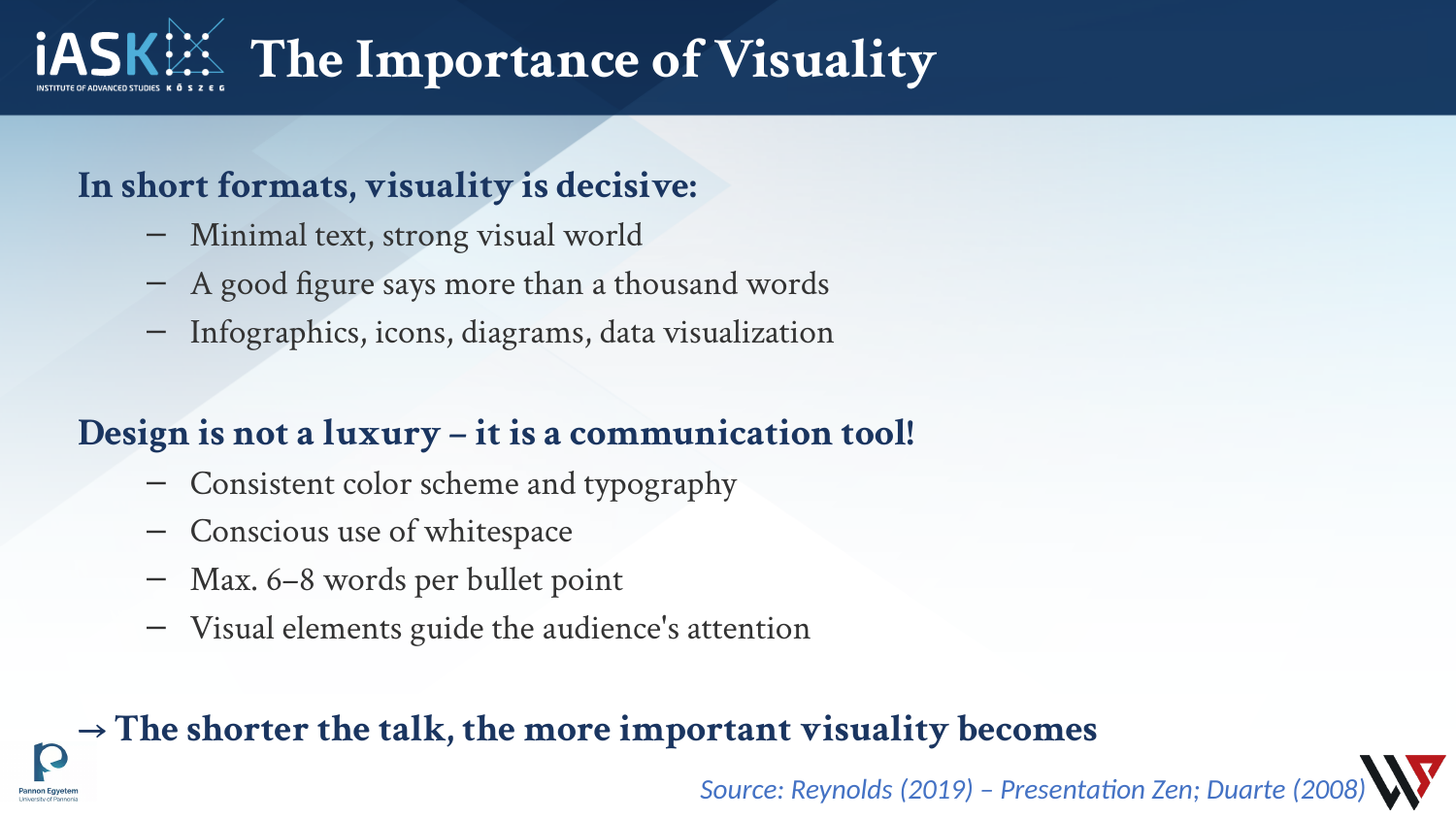

# The Importance of Visuality
In short formats, visuality is decisive:
Minimal text, strong visual world
A good figure says more than a thousand words
Infographics, icons, diagrams, data visualization

Design is not a luxury – it is a communication tool!
Consistent color scheme and typography
Conscious use of whitespace
Max. 6–8 words per bullet point
Visual elements guide the audience's attention

→ The shorter the talk, the more important visuality becomes
Source: Reynolds (2019) – Presentation Zen; Duarte (2008)